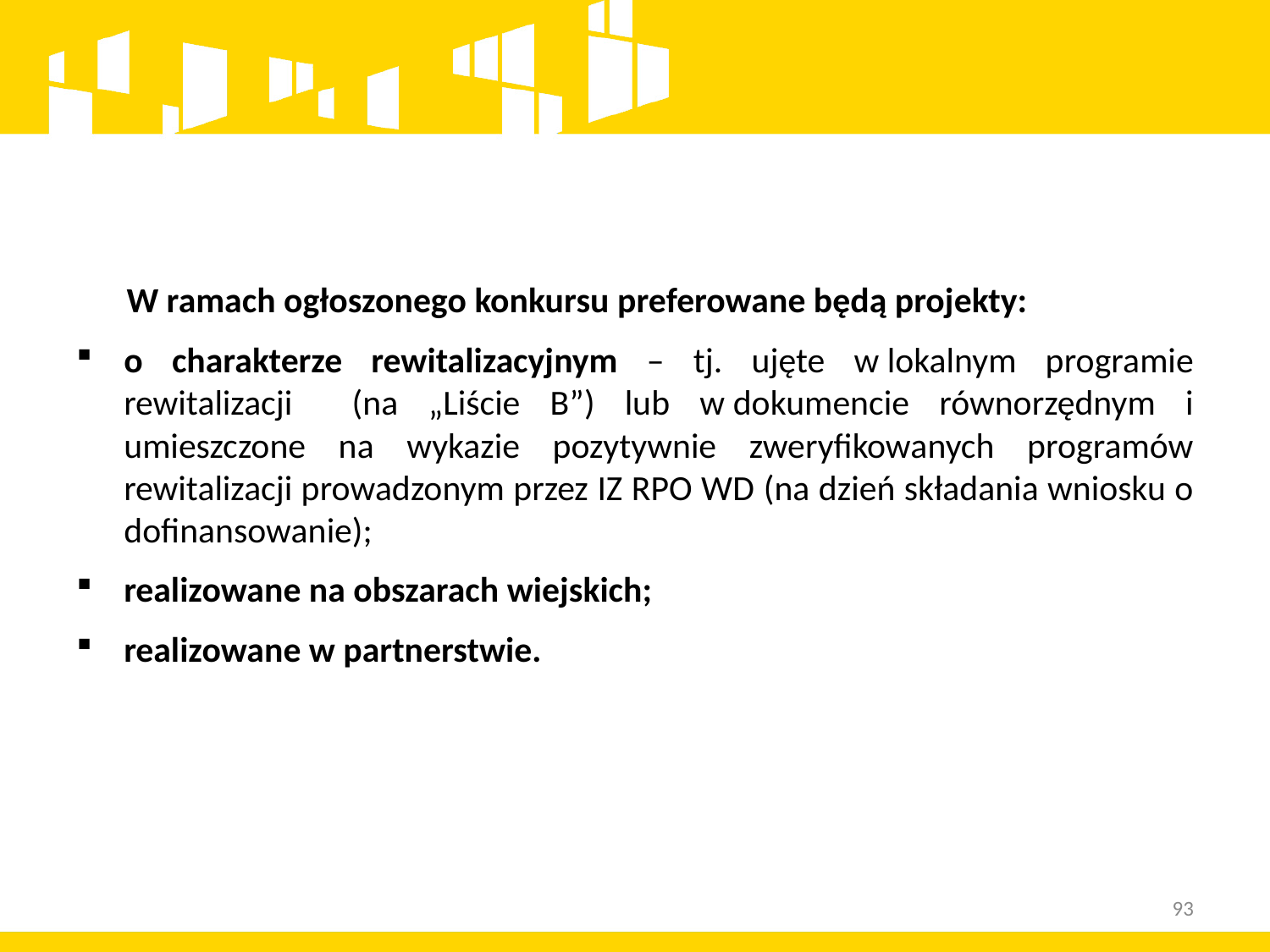

W ramach ogłoszonego konkursu preferowane będą projekty:
o charakterze rewitalizacyjnym – tj. ujęte w lokalnym programie rewitalizacji  (na „Liście B”) lub w dokumencie równorzędnym i umieszczone na wykazie pozytywnie zweryfikowanych programów rewitalizacji prowadzonym przez IZ RPO WD (na dzień składania wniosku o dofinansowanie);
realizowane na obszarach wiejskich;
realizowane w partnerstwie.

93